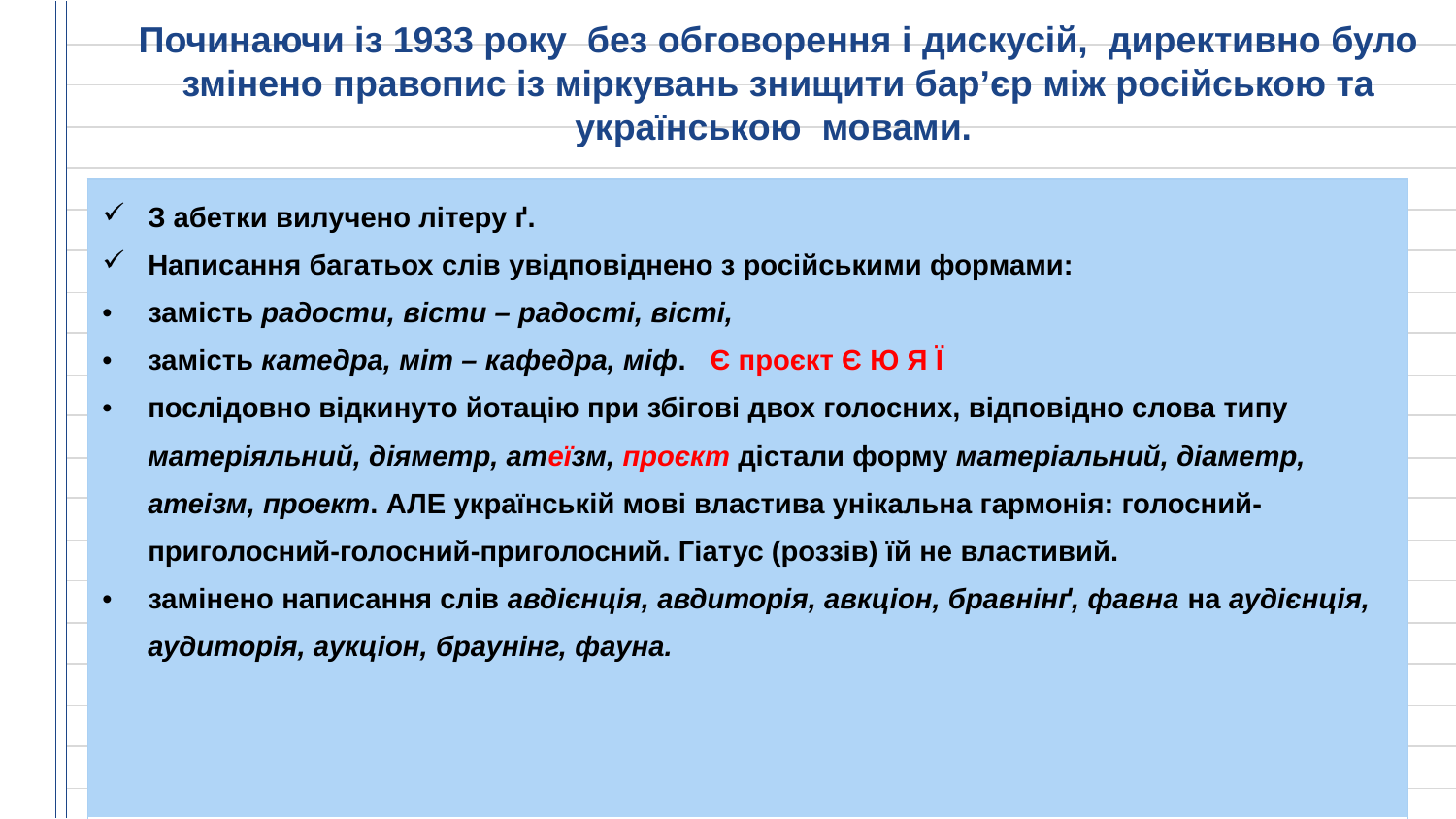

# Починаючи із 1933 року  без обговорення і дискусій,  директивно було змінено правопис із міркувань знищити бар’єр між російською та українською  мовами.
| З абетки вилучено літеру ґ. Написання багатьох слів увідповіднено з російськими формами: замість радости, вісти – радості, вісті, замість катедра, міт – кафедра, міф. Є проєкт Є Ю Я Ї послідовно відкинуто йотацію при збігові двох голосних, відповідно слова типу матеріяльний, діяметр, атеїзм, проєкт дістали форму матеріальний, діаметр, атеізм, проект. АЛЕ українській мові властива унікальна гармонія: голосний-приголосний-голосний-приголосний. Гіатус (роззів) їй не властивий. замінено написання слів авдієнція, авдиторія, авкціон, бравнінґ, фавна на аудієнція, аудиторія, аукціон, браунінг, фауна. |
| --- |